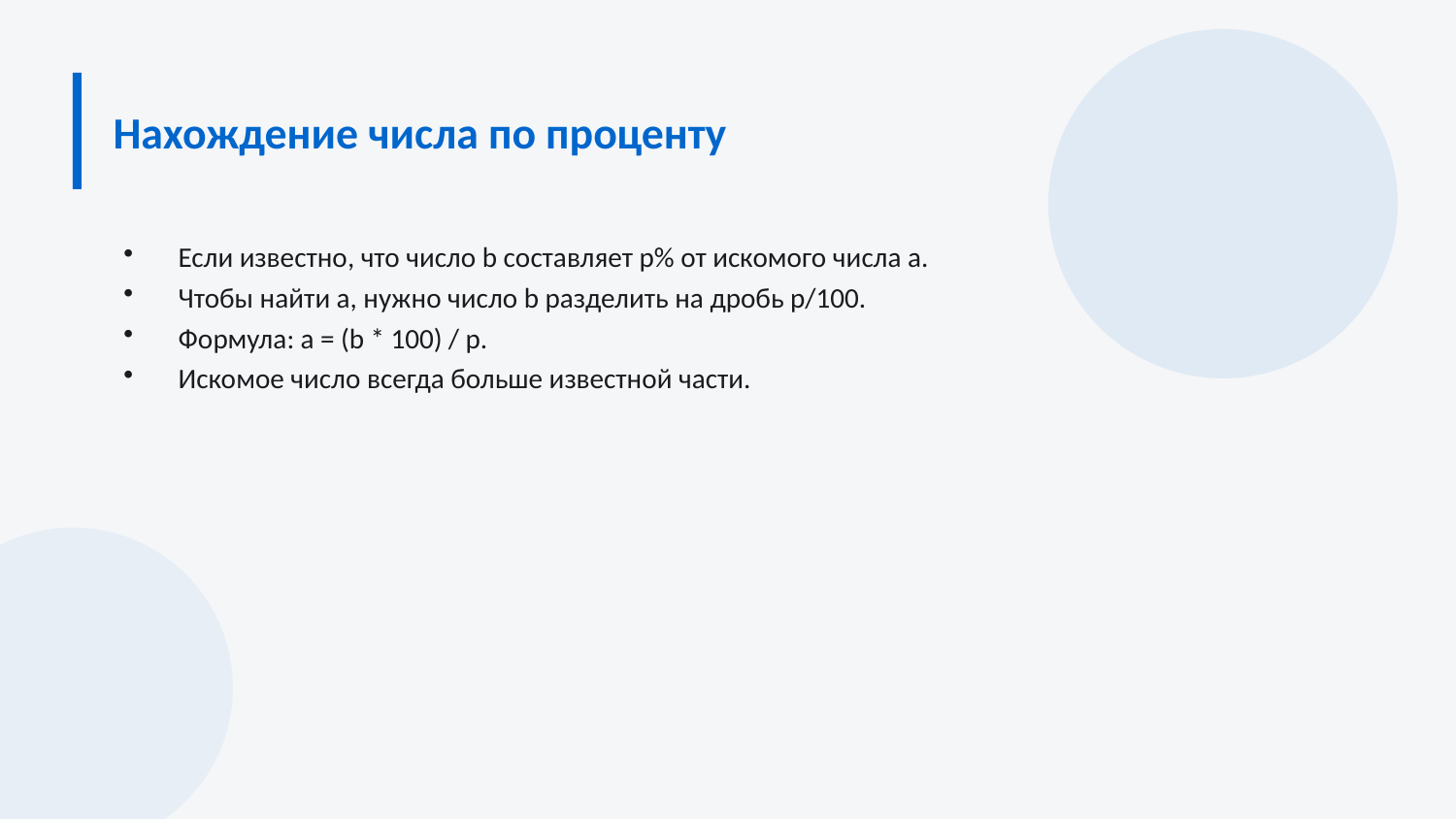

Нахождение числа по проценту
Если известно, что число b составляет p% от искомого числа a.
Чтобы найти a, нужно число b разделить на дробь p/100.
Формула: a = (b * 100) / p.
Искомое число всегда больше известной части.